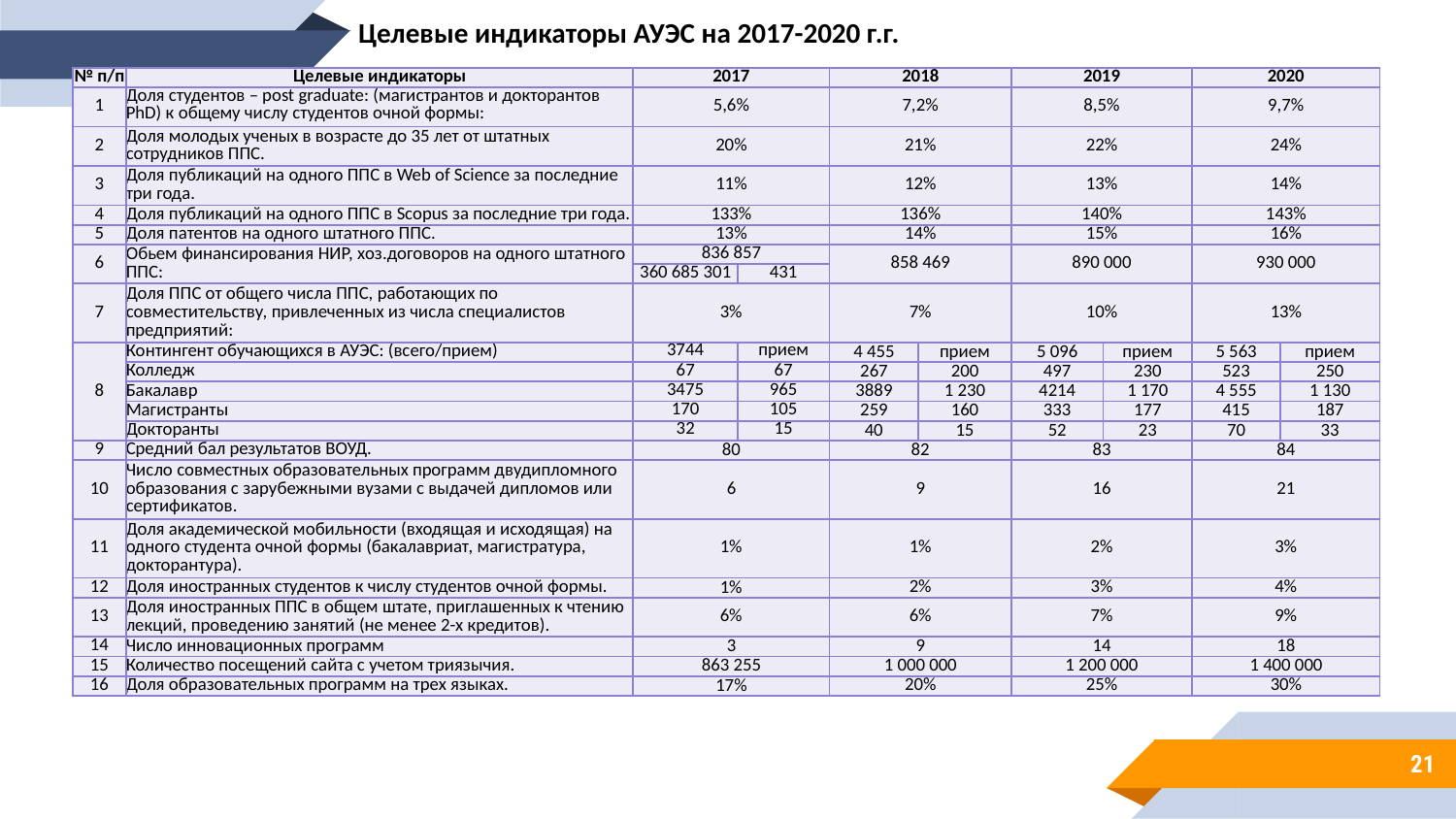

Целевые индикаторы АУЭС на 2017-2020 г.г.
| № п/п | Целевые индикаторы | 2017 |  | 2018 |  | 2019 |  | 2020 |  |
| --- | --- | --- | --- | --- | --- | --- | --- | --- | --- |
| 1 | Доля студентов – post graduate: (магистрантов и докторантов PhD) к общему числу студентов очной формы: | 5,6% |  | 7,2% |  | 8,5% |  | 9,7% |  |
| 2 | Доля молодых ученых в возрасте до 35 лет от штатных сотрудников ППС. | 20% |  | 21% |  | 22% |  | 24% |  |
| 3 | Доля публикаций на одного ППС в Web of Science за последние три года. | 11% |  | 12% |  | 13% |  | 14% |  |
| 4 | Доля публикаций на одного ППС в Scopus за последние три года. | 133% |  | 136% |  | 140% |  | 143% |  |
| 5 | Доля патентов на одного штатного ППС. | 13% |  | 14% |  | 15% |  | 16% |  |
| 6 | Обьем финансирования НИР, хоз.договоров на одного штатного ППС: | 836 857 |  | 858 469 |  | 890 000 |  | 930 000 |  |
|  |  | 360 685 301 | 431 |  |  |  |  |  |  |
| 7 | Доля ППС от общего числа ППС, работающих по совместительству, привлеченных из числа специалистов предприятий: | 3% |  | 7% |  | 10% |  | 13% |  |
| 8 | Контингент обучающихся в АУЭС: (всего/прием) | 3744 | прием | 4 455 | прием | 5 096 | прием | 5 563 | прием |
|  | Колледж | 67 | 67 | 267 | 200 | 497 | 230 | 523 | 250 |
|  | Бакалавр | 3475 | 965 | 3889 | 1 230 | 4214 | 1 170 | 4 555 | 1 130 |
|  | Магистранты | 170 | 105 | 259 | 160 | 333 | 177 | 415 | 187 |
|  | Докторанты | 32 | 15 | 40 | 15 | 52 | 23 | 70 | 33 |
| 9 | Средний бал результатов ВОУД. | 80 |  | 82 |  | 83 |  | 84 |  |
| 10 | Число совместных образовательных программ двудипломного образования с зарубежными вузами с выдачей дипломов или сертификатов. | 6 |  | 9 |  | 16 |  | 21 |  |
| 11 | Доля академической мобильности (входящая и исходящая) на одного студента очной формы (бакалавриат, магистратура, докторантура). | 1% |  | 1% |  | 2% |  | 3% |  |
| 12 | Доля иностранных студентов к числу студентов очной формы. | 1% |  | 2% |  | 3% |  | 4% |  |
| 13 | Доля иностранных ППС в общем штате, приглашенных к чтению лекций, проведению занятий (не менее 2-х кредитов). | 6% |  | 6% |  | 7% |  | 9% |  |
| 14 | Число инновационных программ | 3 |  | 9 |  | 14 |  | 18 |  |
| 15 | Количество посещений сайта с учетом триязычия. | 863 255 |  | 1 000 000 |  | 1 200 000 |  | 1 400 000 |  |
| 16 | Доля образовательных программ на трех языках. | 17% |  | 20% |  | 25% |  | 30% |  |
21